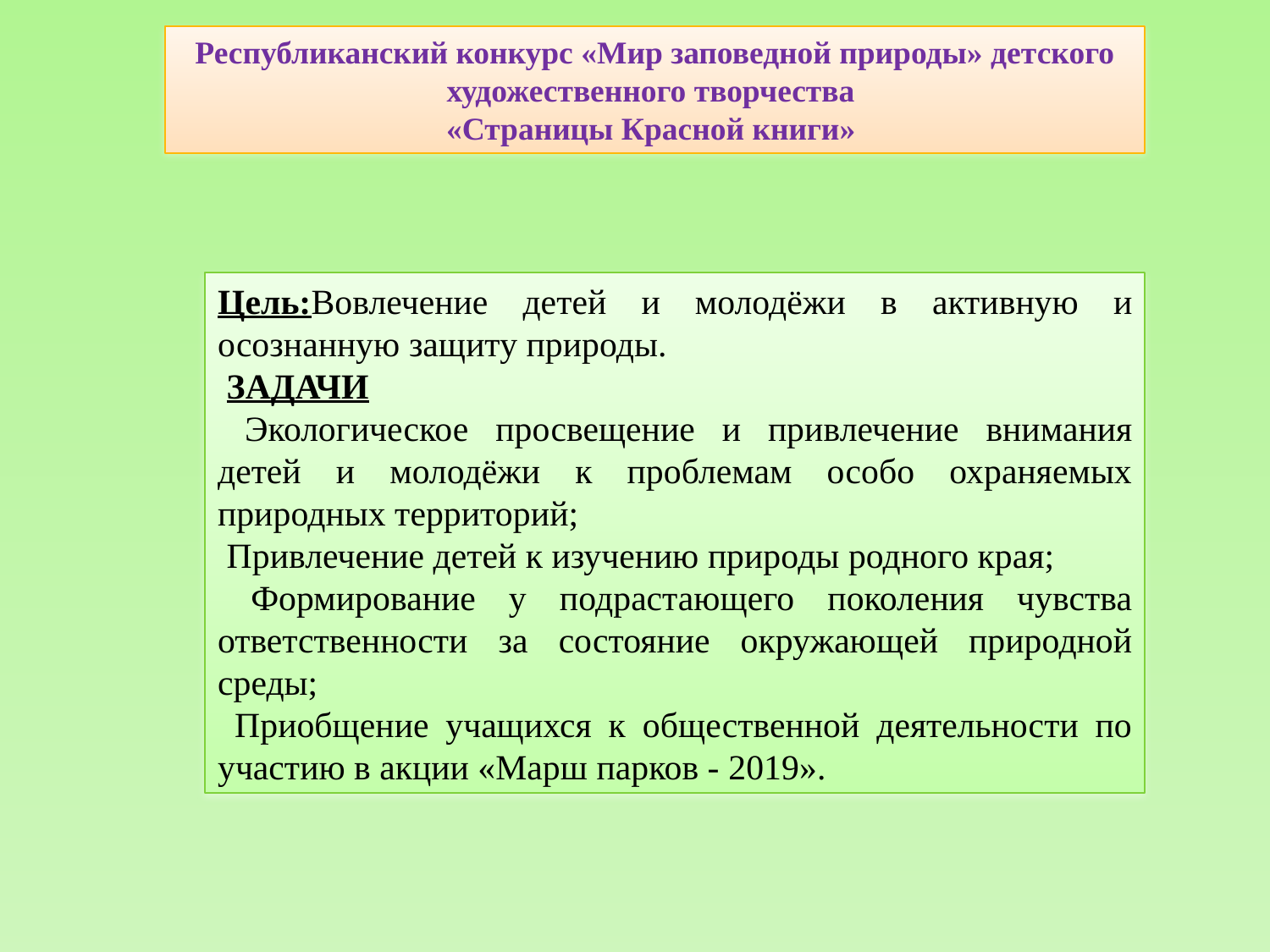

Республиканский конкурс «Мир заповедной природы» детского художественного творчества
«Страницы Красной книги»
Цель:Вовлечение детей и молодёжи в активную и осознанную защиту природы.
 ЗАДАЧИ
 Экологическое просвещение и привлечение внимания детей и молодёжи к проблемам особо охраняемых природных территорий;
 Привлечение детей к изучению природы родного края;
 Формирование у подрастающего поколения чувства ответственности за состояние окружающей природной среды;
 Приобщение учащихся к общественной деятельности по участию в акции «Марш парков - 2019».